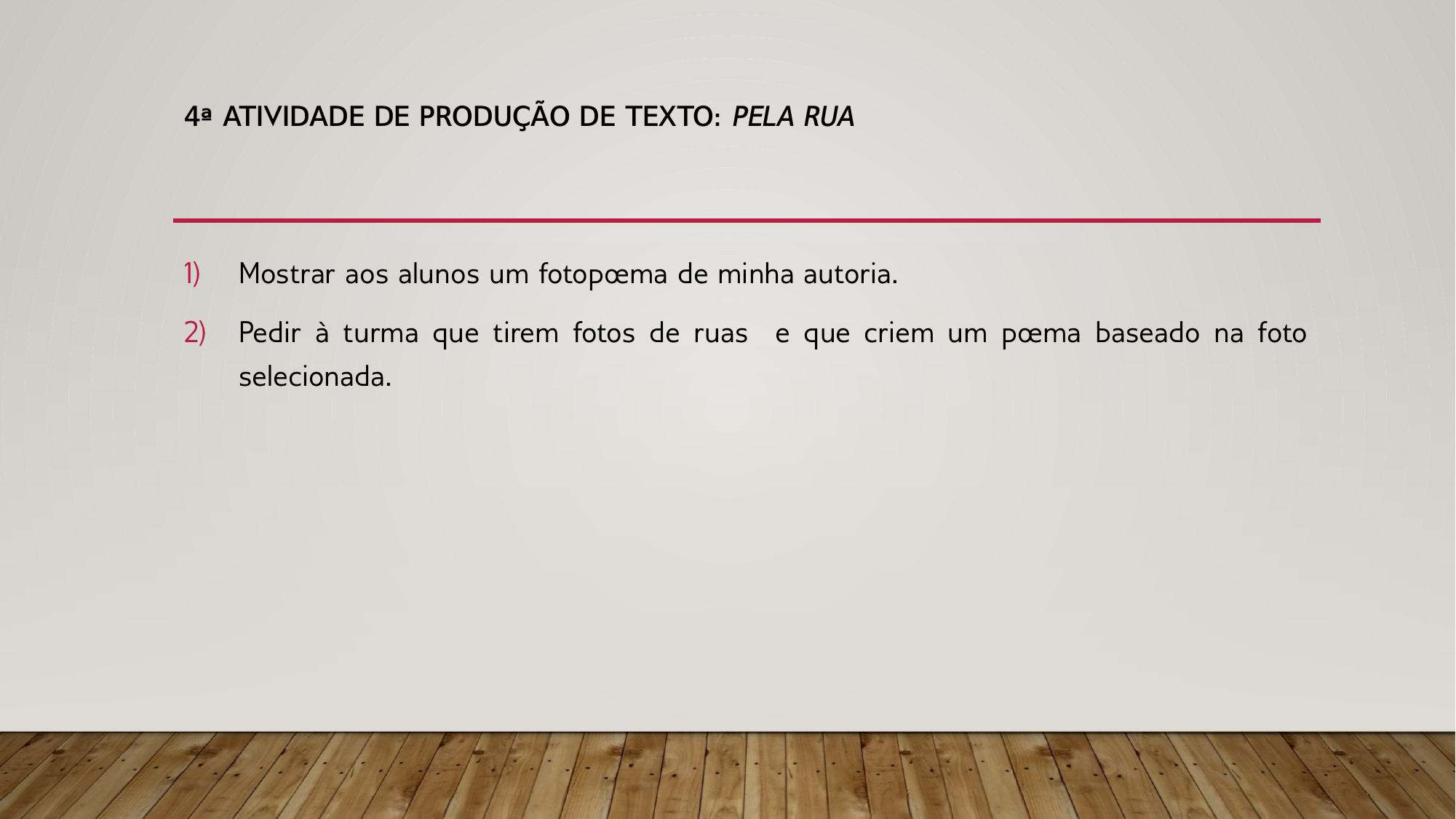

# 4ª Atividade de produção de texto: pela rua
Mostrar aos alunos um fotopoema de minha autoria.
Pedir à turma que tirem fotos de ruas  e que criem um poema baseado na foto selecionada.